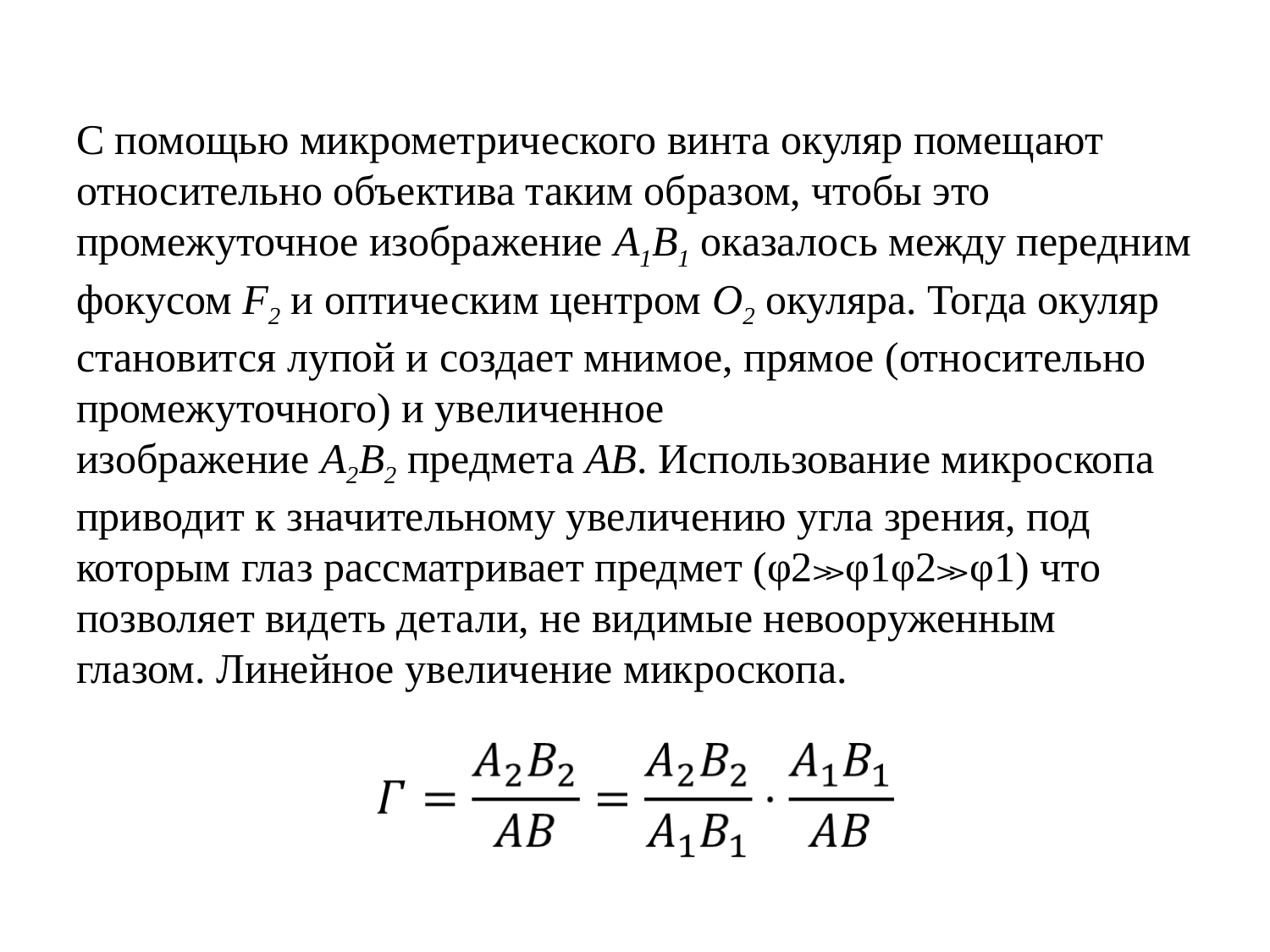

# С помощью микрометрического винта окуляр помещают относительно объектива таким образом, чтобы это промежуточное изображение A1B1 оказалось между передним фокусом F2 и оптическим центром O2 окуляра. Тогда окуляр становится лупой и создает мнимое, прямое (относительно промежуточного) и увеличенное изображение А2В2 предмета АВ. Использование микроскопа приводит к значительному увеличению угла зрения, под которым глаз рассматривает предмет (φ2≫φ1φ2≫φ1) что позволяет видеть детали, не видимые невооруженным глазом. Линейное увеличение микроскопа.